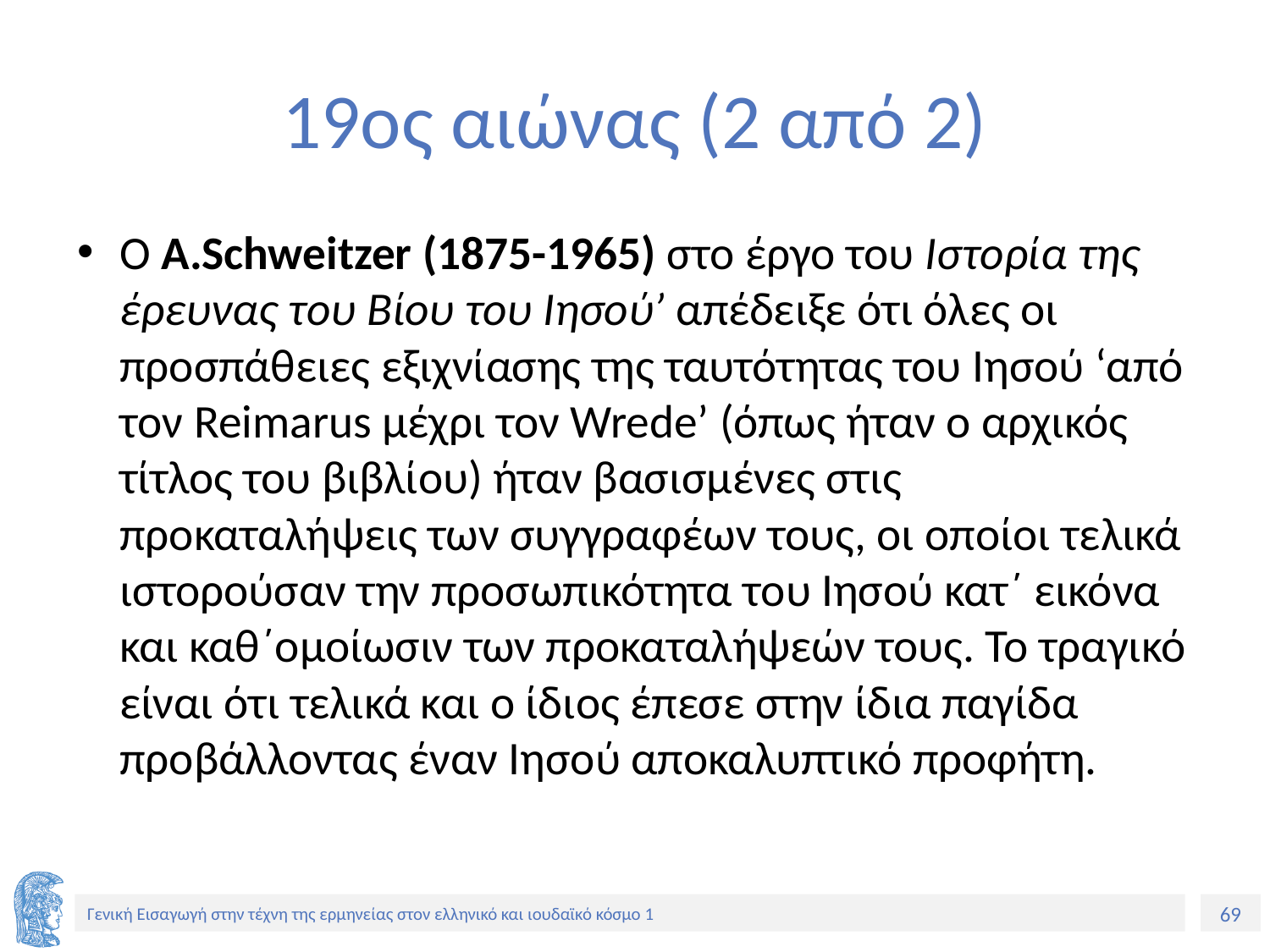

# 19ος αιώνας (2 από 2)
Ο Α.Schweitzer (1875-1965) στο έργο του Ιστορία της έρευνας του Βίου του Ιησού’ απέδειξε ότι όλες οι προσπάθειες εξιχνίασης της ταυτότητας του Ιησού ‘από τον Reimarus μέχρι τον Wrede’ (όπως ήταν ο αρχικός τίτλος του βιβλίου) ήταν βασισμένες στις προκαταλήψεις των συγγραφέων τους, οι οποίοι τελικά ιστορούσαν την προσωπικότητα του Ιησού κατ΄ εικόνα και καθ΄ομοίωσιν των προκαταλήψεών τους. Το τραγικό είναι ότι τελικά και ο ίδιος έπεσε στην ίδια παγίδα προβάλλοντας έναν Ιησού αποκαλυπτικό προφήτη.